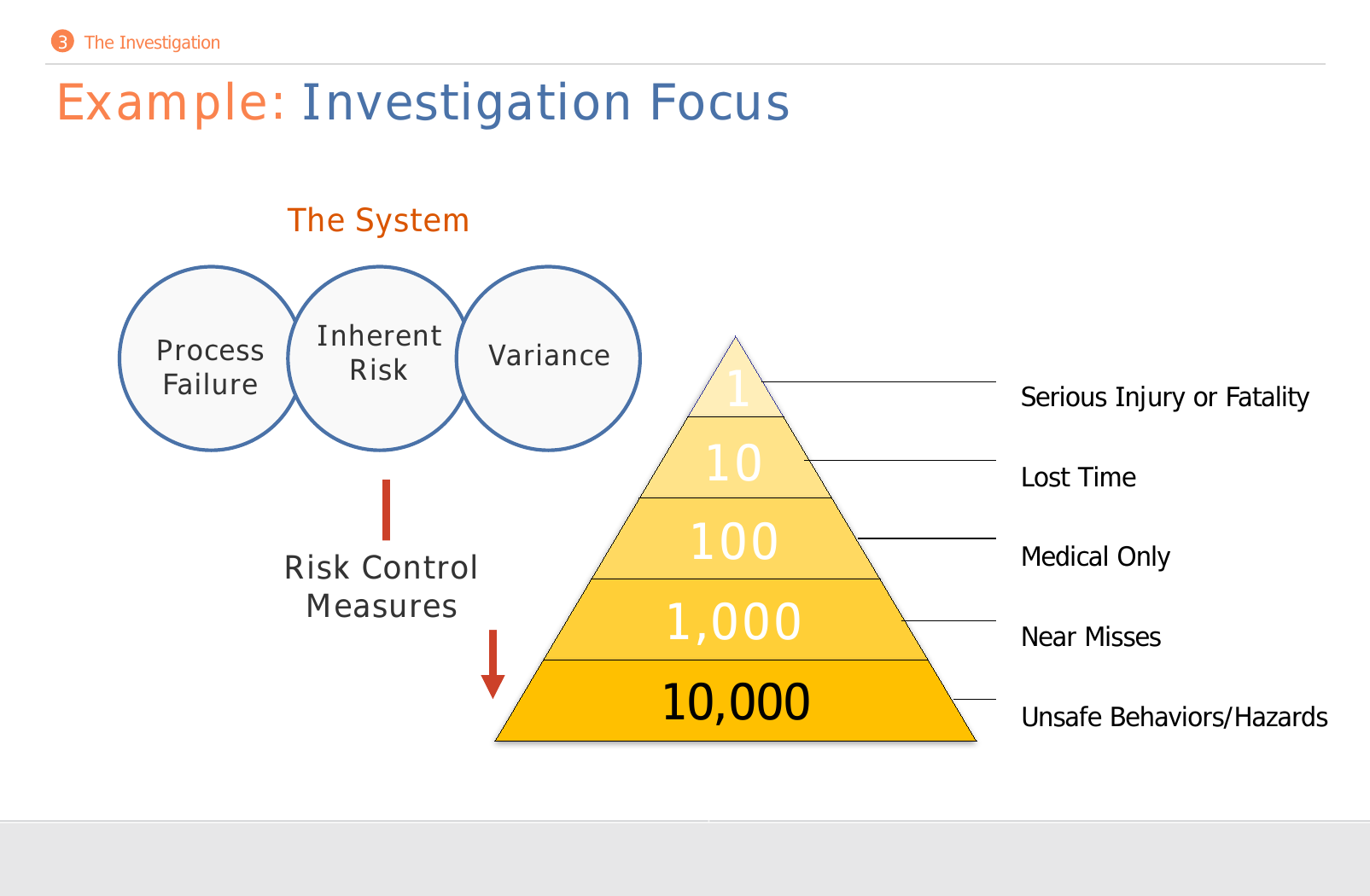

3   The Investigation

# Example: Investigation Focus
The System

Inherent
Risk
Process
Failure
Serious Injury or Fatality
Lost Time
Medical Only
Near Misses
Unsafe Behaviors/Hazards
Variance
1
10
100
1,000
10,000
Risk Control Measures